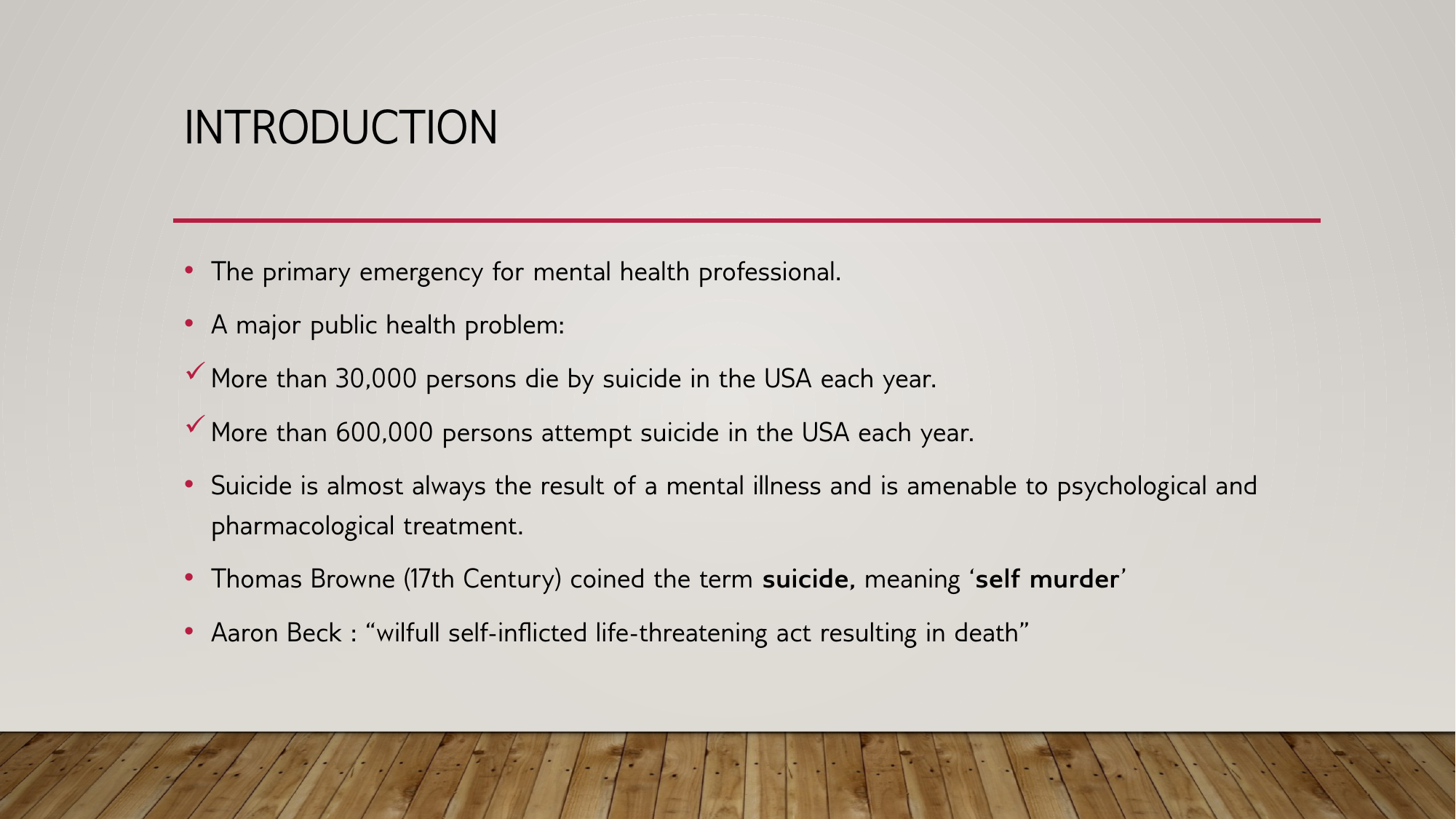

# INTRODUCTION
The primary emergency for mental health professional.
A major public health problem:
More than 30,000 persons die by suicide in the USA each year.
More than 600,000 persons attempt suicide in the USA each year.
Suicide is almost always the result of a mental illness and is amenable to psychological and pharmacological treatment.
Thomas Browne (17th Century) coined the term suicide, meaning ‘self murder’
Aaron Beck : “wilfull self-inflicted life-threatening act resulting in death”